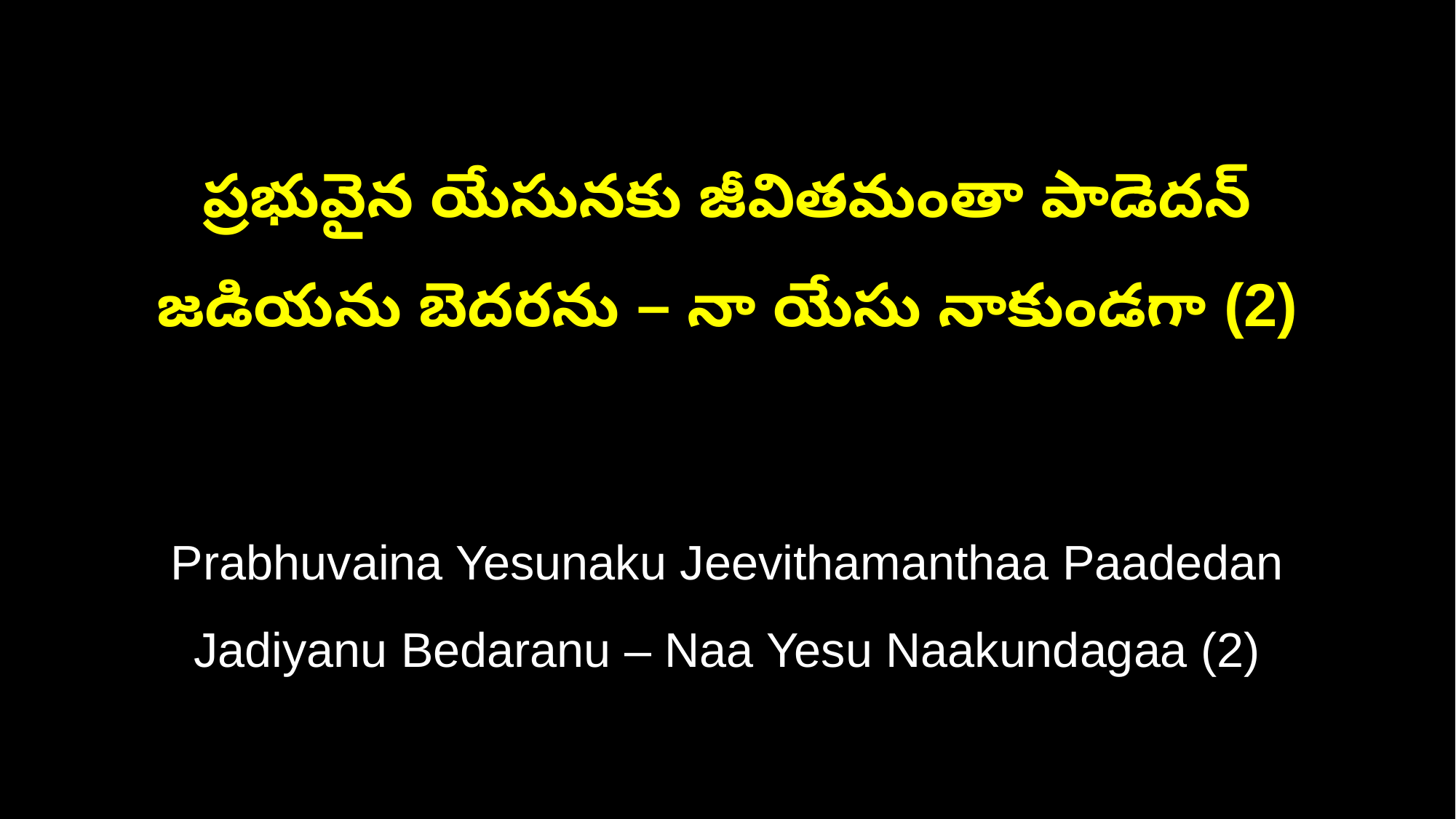

ప్రభువైన యేసునకు జీవితమంతా పాడెదన్
జడియను బెదరను – నా యేసు నాకుండగా (2)
Prabhuvaina Yesunaku Jeevithamanthaa Paadedan
Jadiyanu Bedaranu – Naa Yesu Naakundagaa (2)